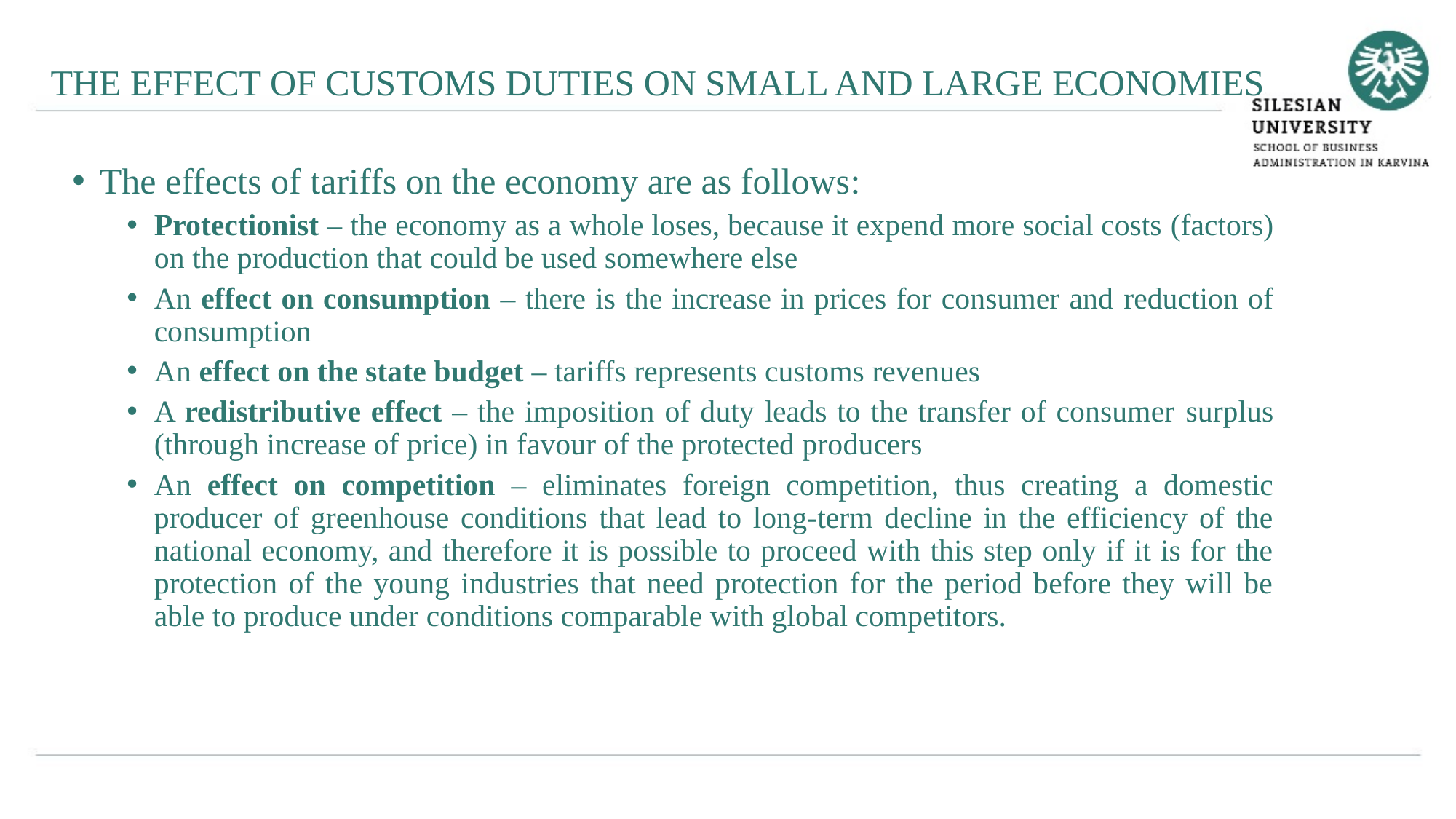

THE EFFECT OF CUSTOMS DUTIES ON SMALL AND LARGE ECONOMIES
The effects of tariffs on the economy are as follows:
Protectionist – the economy as a whole loses, because it expend more social costs (factors) on the production that could be used somewhere else
An effect on consumption – there is the increase in prices for consumer and reduction of consumption
An effect on the state budget – tariffs represents customs revenues
A redistributive effect – the imposition of duty leads to the transfer of consumer surplus (through increase of price) in favour of the protected producers
An effect on competition – eliminates foreign competition, thus creating a domestic producer of greenhouse conditions that lead to long-term decline in the efficiency of the national economy, and therefore it is possible to proceed with this step only if it is for the protection of the young industries that need protection for the period before they will be able to produce under conditions comparable with global competitors.